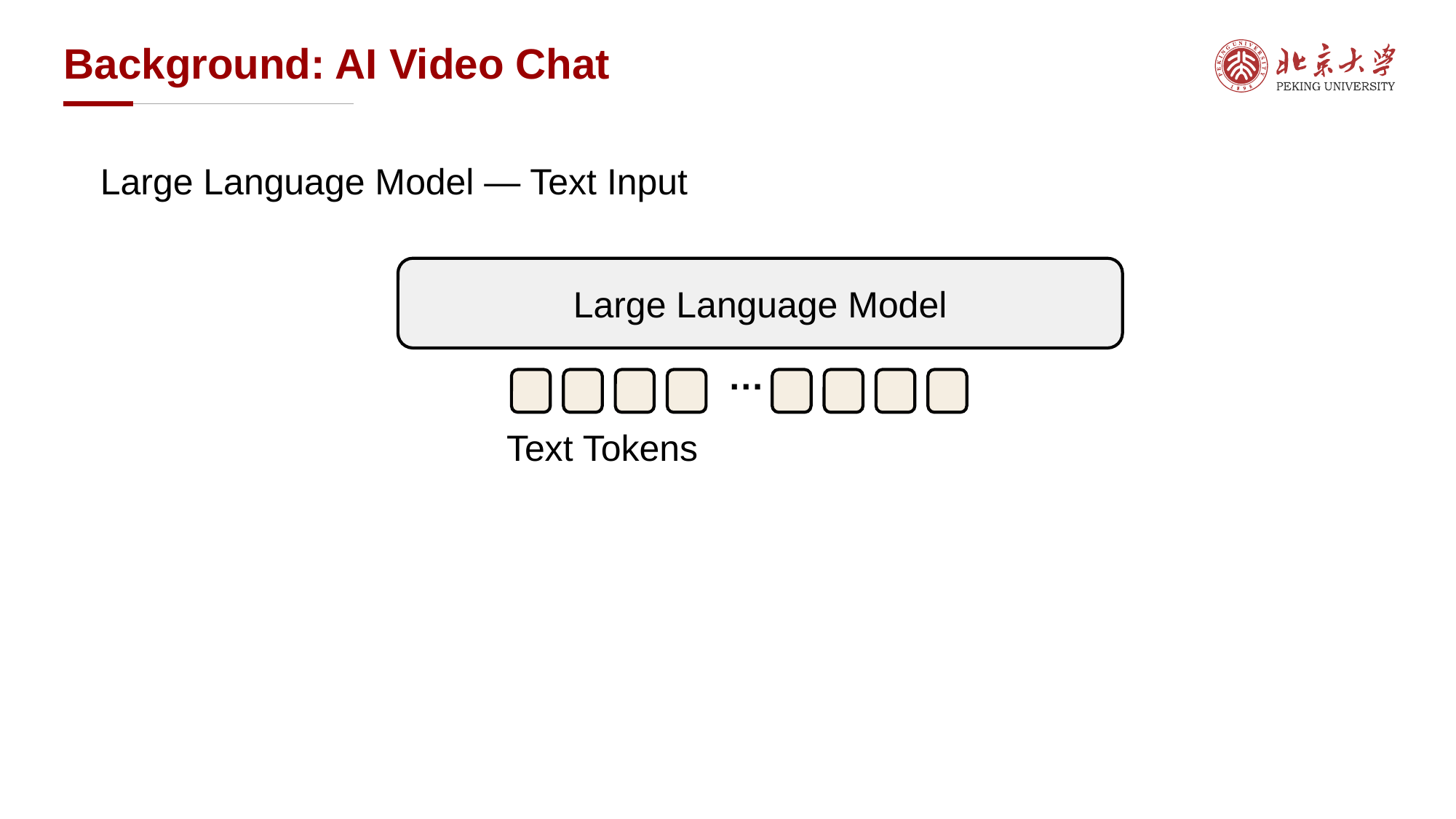

# Background: AI Video Chat

Large Language Model — Text Input
Large Language Model
…

Text Tokens